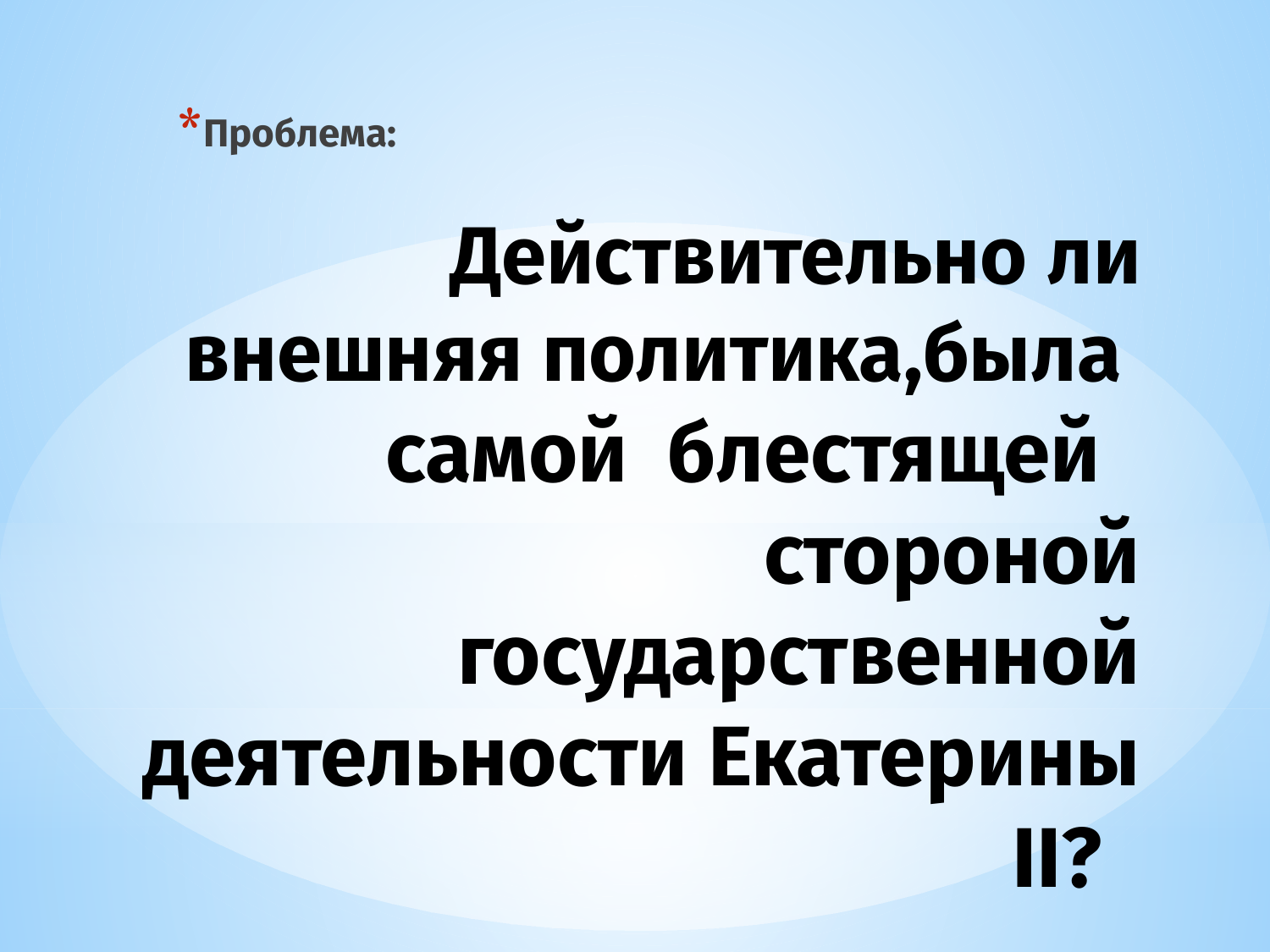

Проблема:
# Действительно ли внешняя политика,была  самой  блестящей   стороной государственной деятельности Екатерины II?